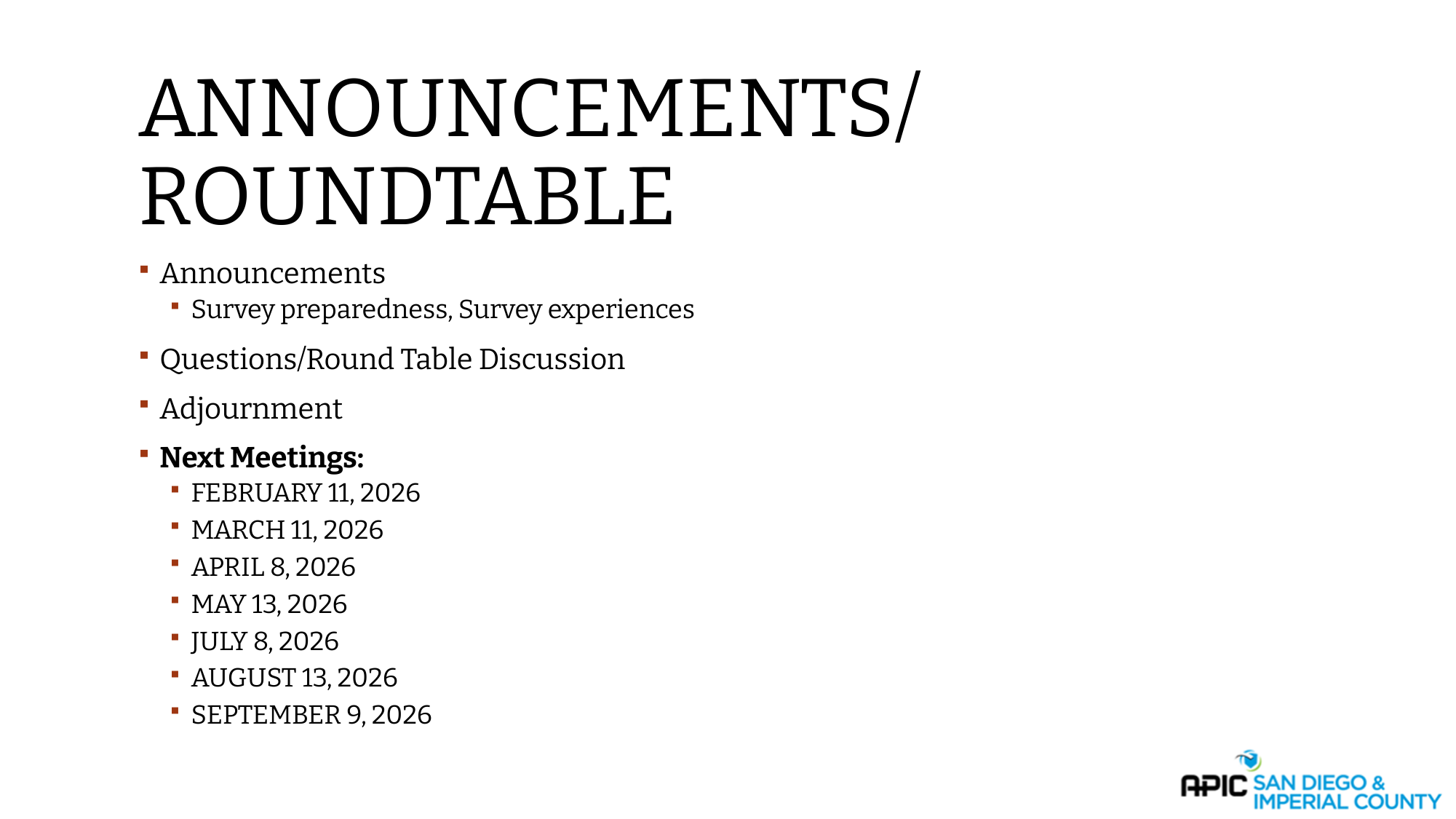

# Announcements/roundtable
Announcements
Survey preparedness, Survey experiences
Questions/Round Table Discussion
Adjournment
Next Meetings:
FEBRUARY 11, 2026
MARCH 11, 2026
APRIL 8, 2026
MAY 13, 2026
JULY 8, 2026
AUGUST 13, 2026
SEPTEMBER 9, 2026